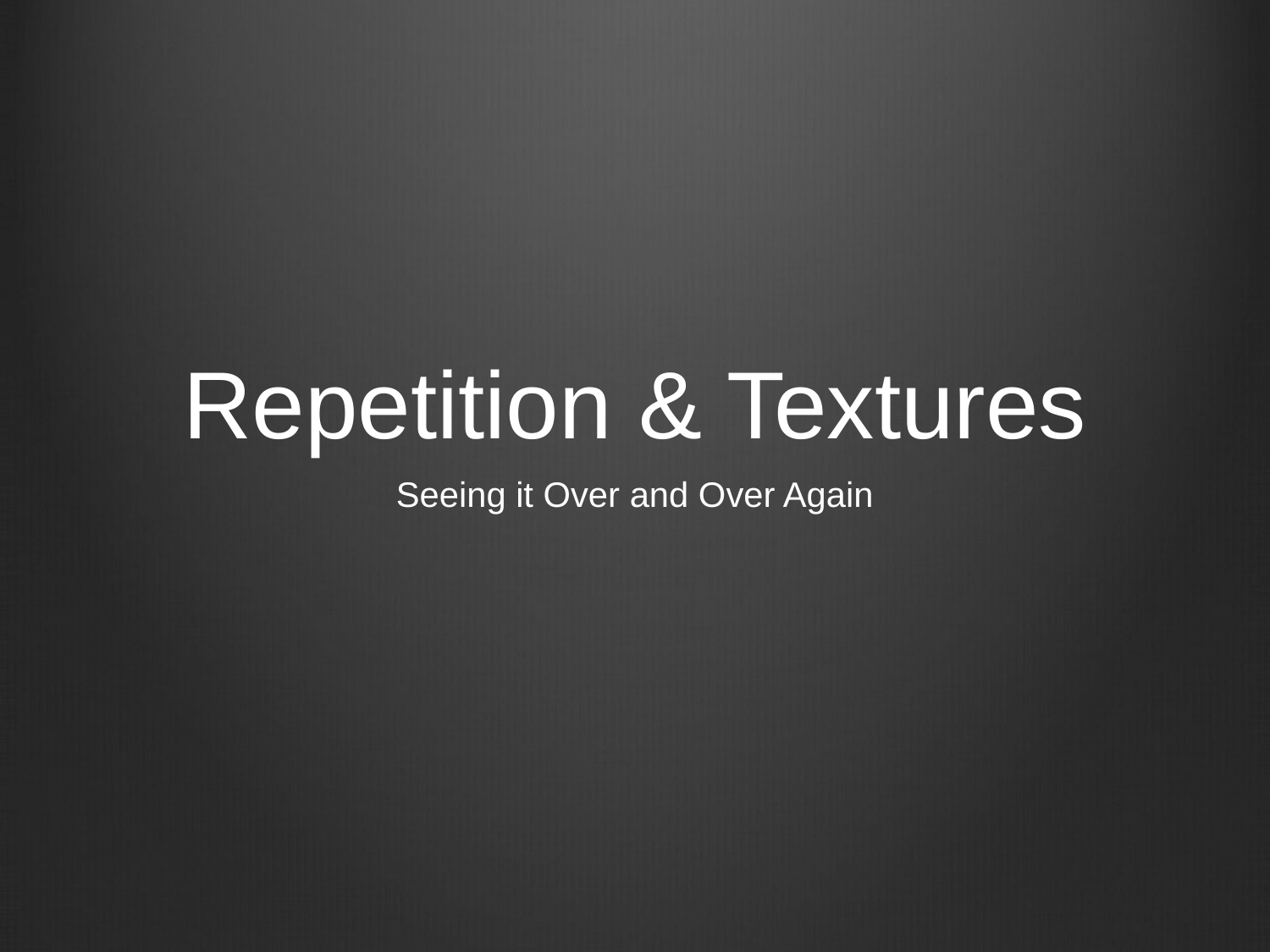

# Repetition & Textures
Seeing it Over and Over Again